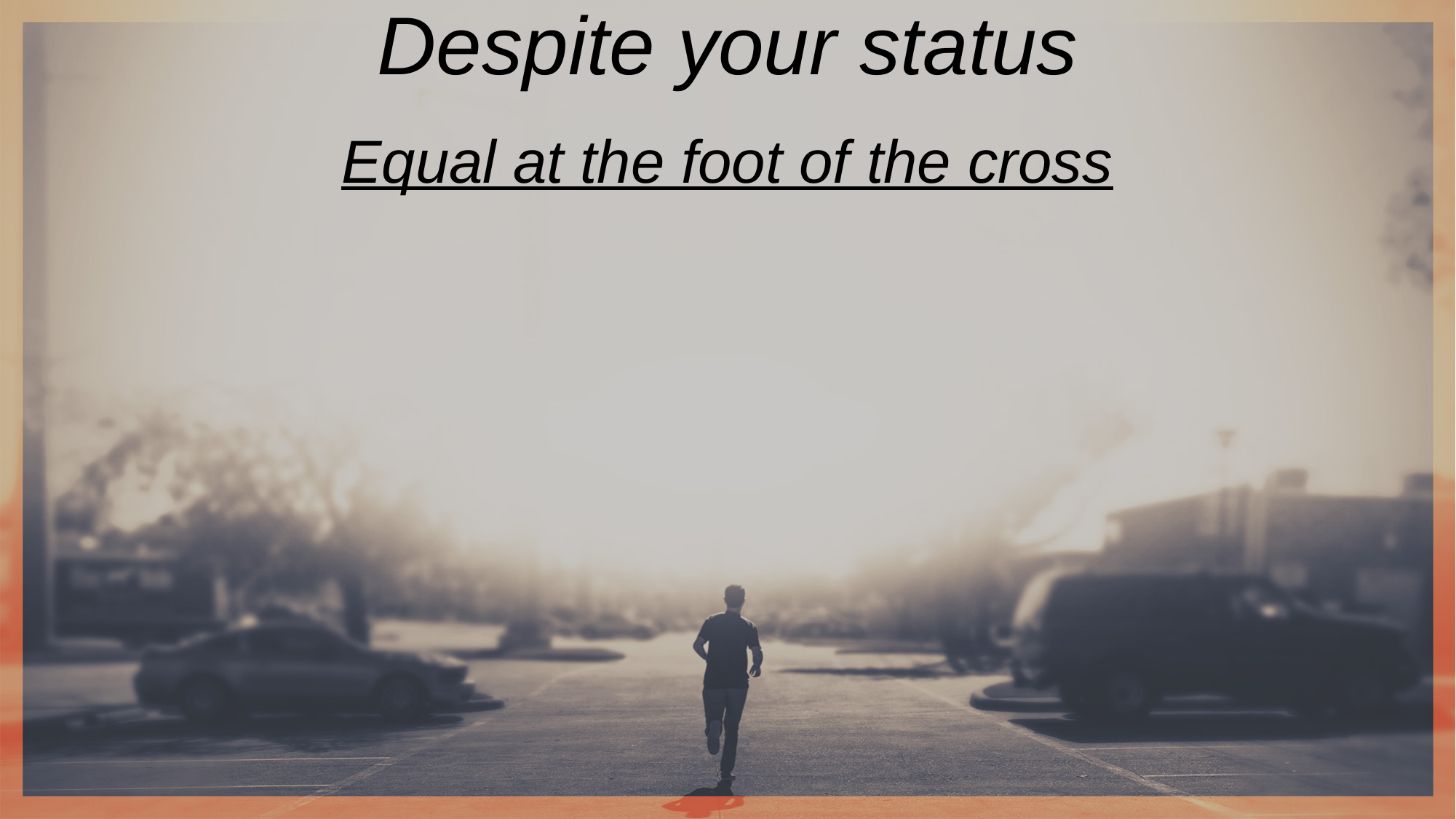

Despite your status
Equal at the foot of the cross